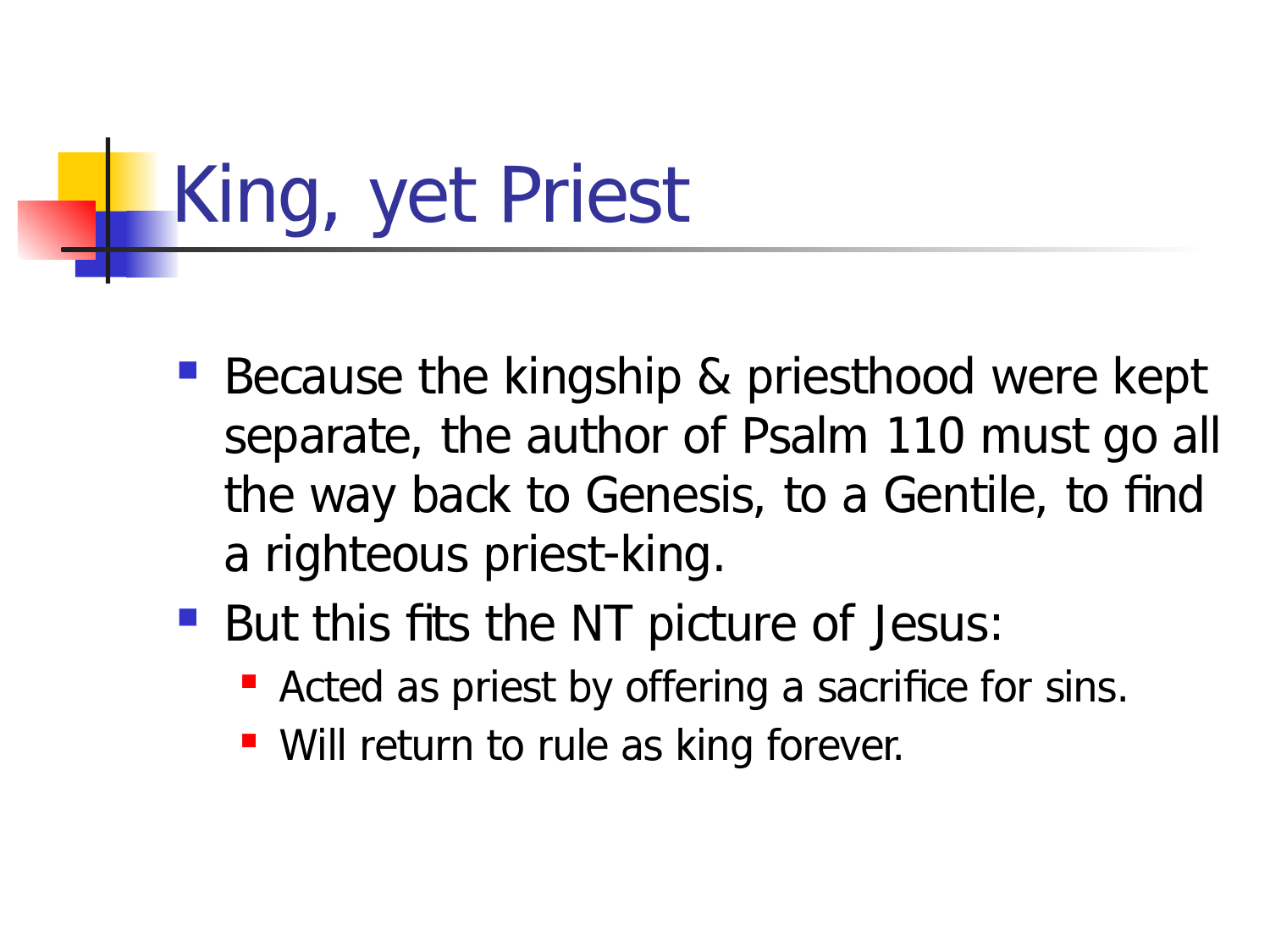

# King, yet Priest
Because the kingship & priesthood were kept separate, the author of Psalm 110 must go all the way back to Genesis, to a Gentile, to find a righteous priest-king.
But this fits the NT picture of Jesus:
Acted as priest by offering a sacrifice for sins.
Will return to rule as king forever.